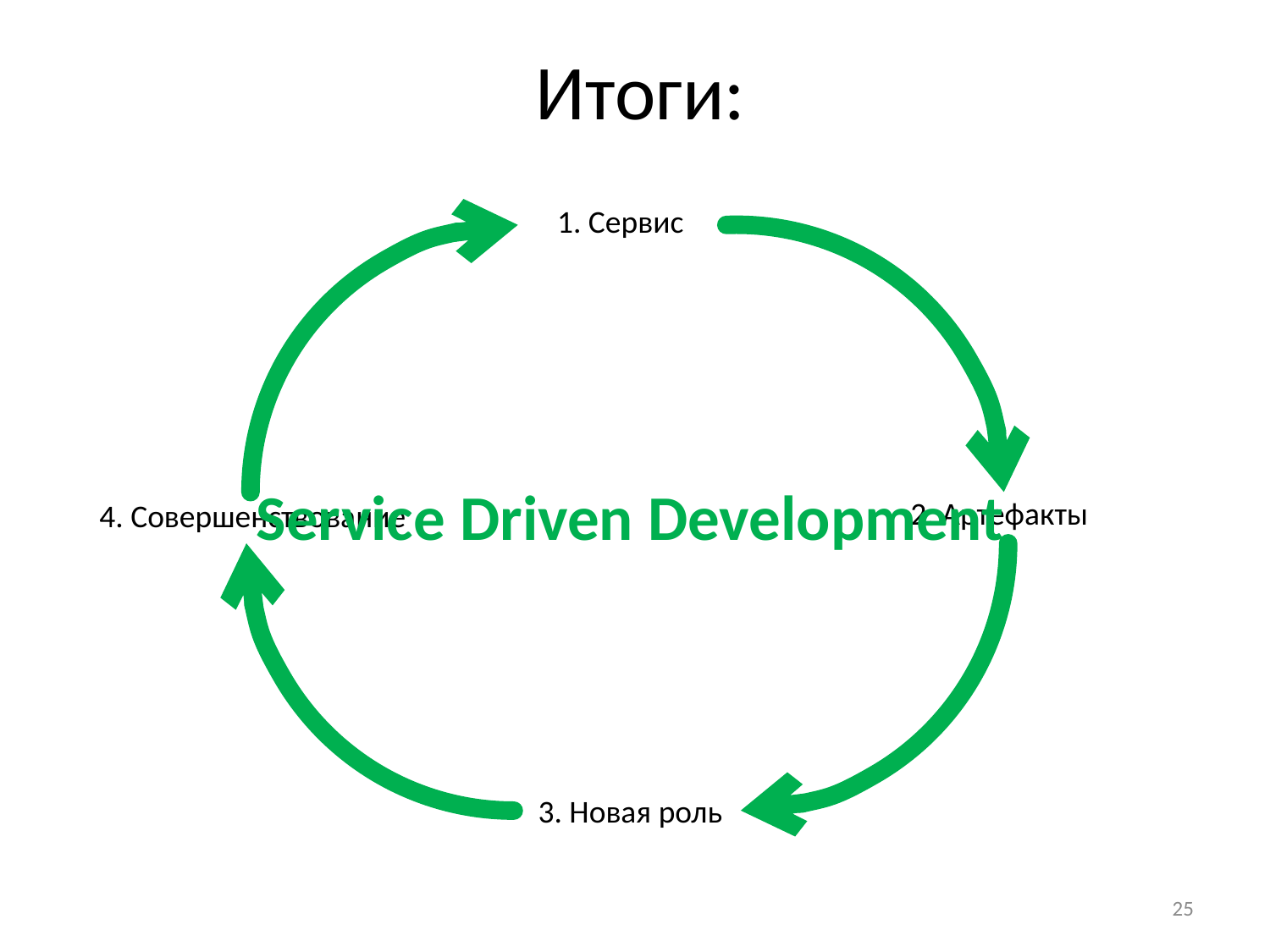

Итоги:
1. Сервис

2. Артефакты
4. Совершенствование
3. Новая роль
Service Driven Development
25